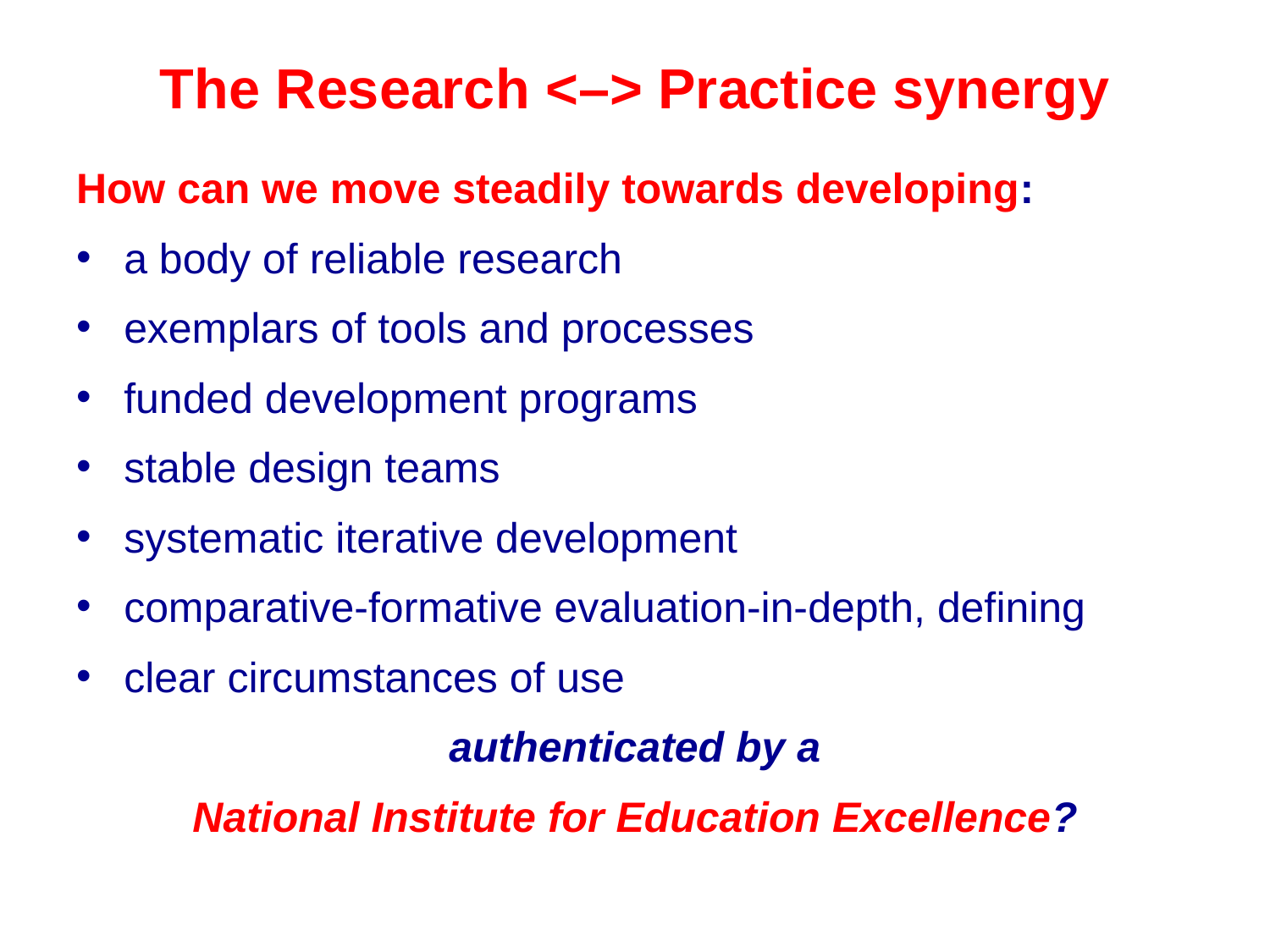

# The Research <–> Practice synergy
How can we move steadily towards developing:
a body of reliable research
exemplars of tools and processes
funded development programs
stable design teams
systematic iterative development
comparative-formative evaluation-in-depth, defining
clear circumstances of use
authenticated by a
National Institute for Education Excellence?